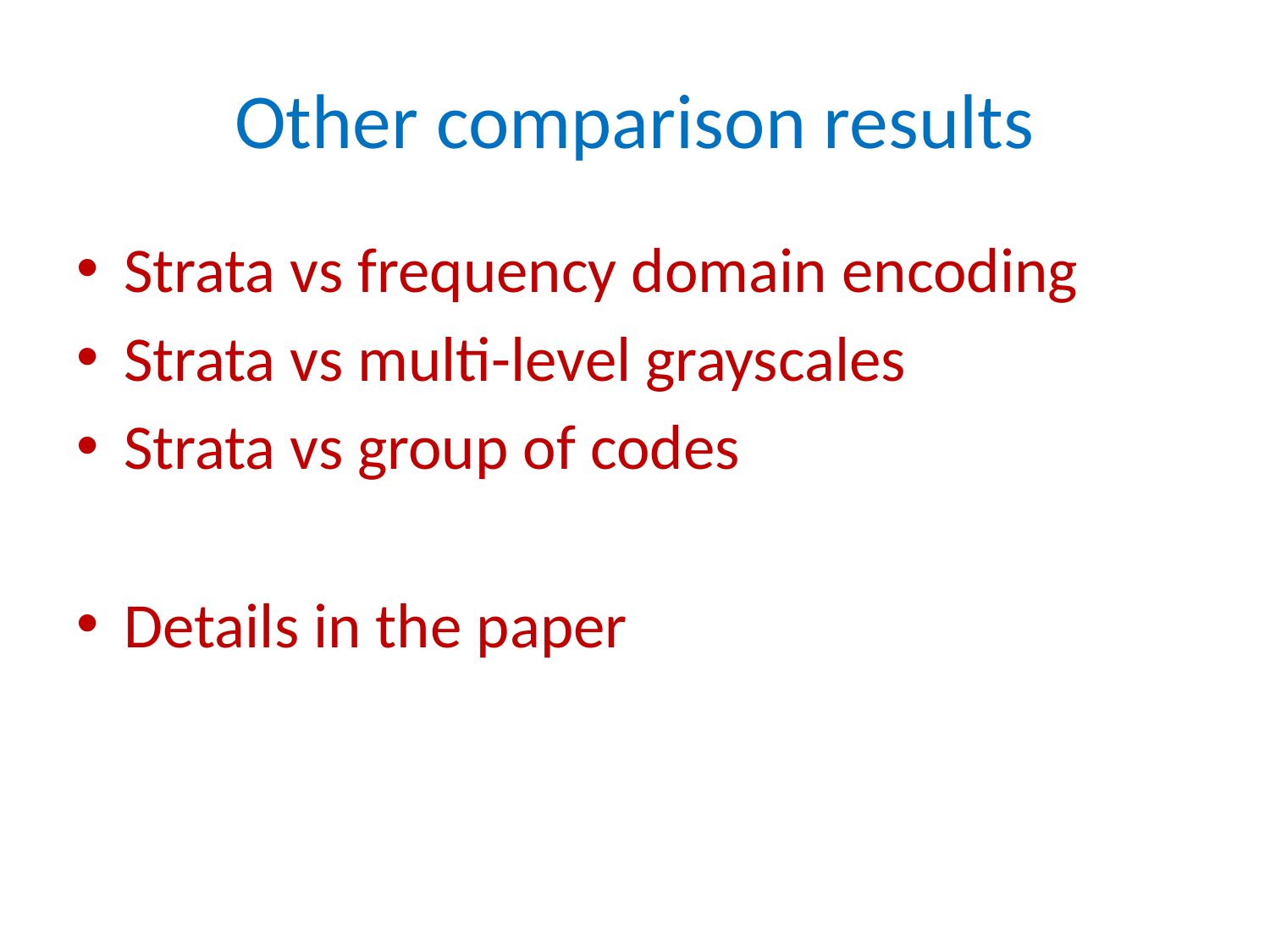

# Other comparison results
Strata vs frequency domain encoding
Strata vs multi-level grayscales
Strata vs group of codes

Details in the paper